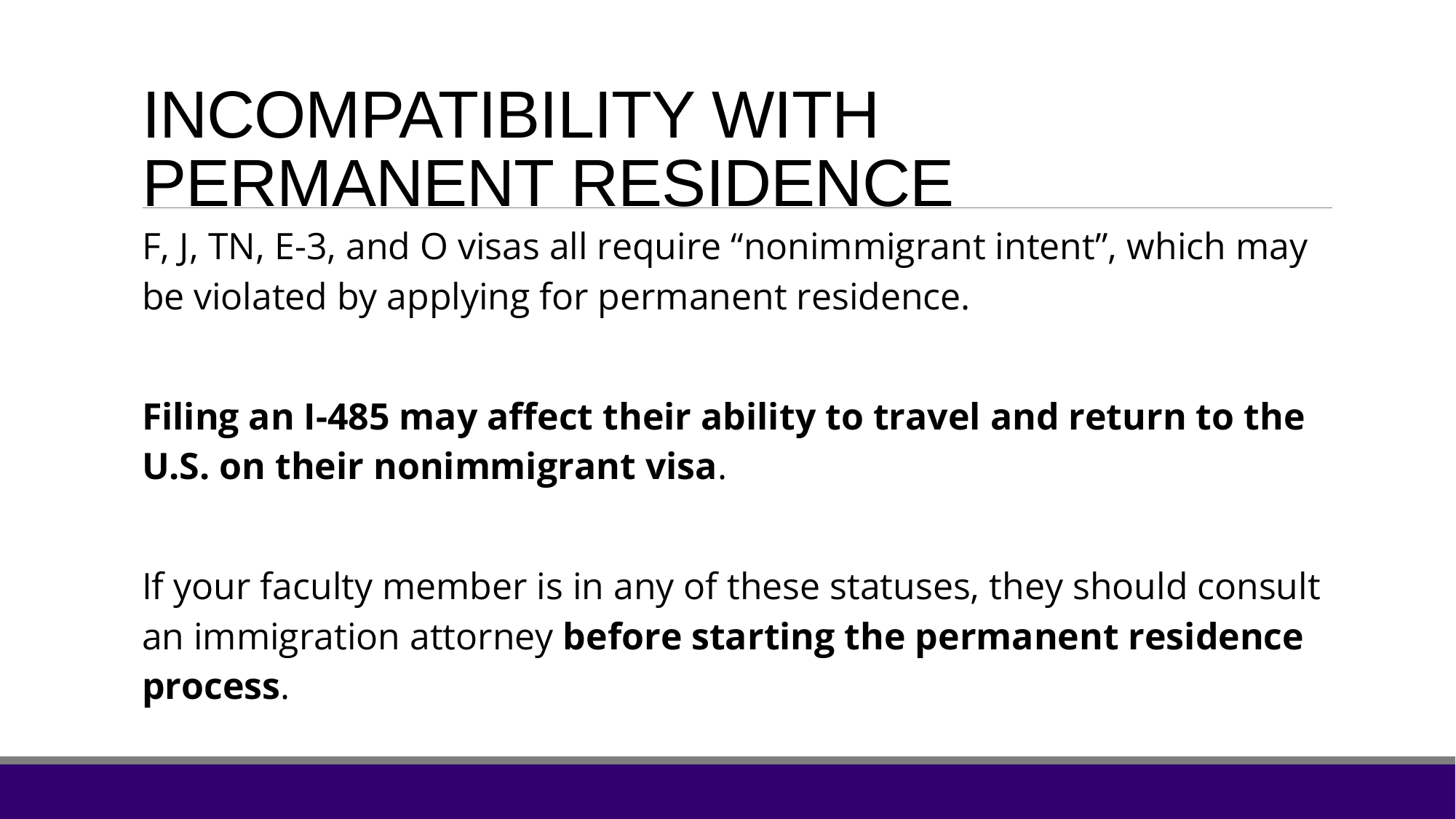

# INCOMPATIBILITY WITH PERMANENT RESIDENCE
F, J, TN, E-3, and O visas all require “nonimmigrant intent”, which may be violated by applying for permanent residence.

Filing an I-485 may affect their ability to travel and return to the U.S. on their nonimmigrant visa.

If your faculty member is in any of these statuses, they should consult an immigration attorney before starting the permanent residence process.